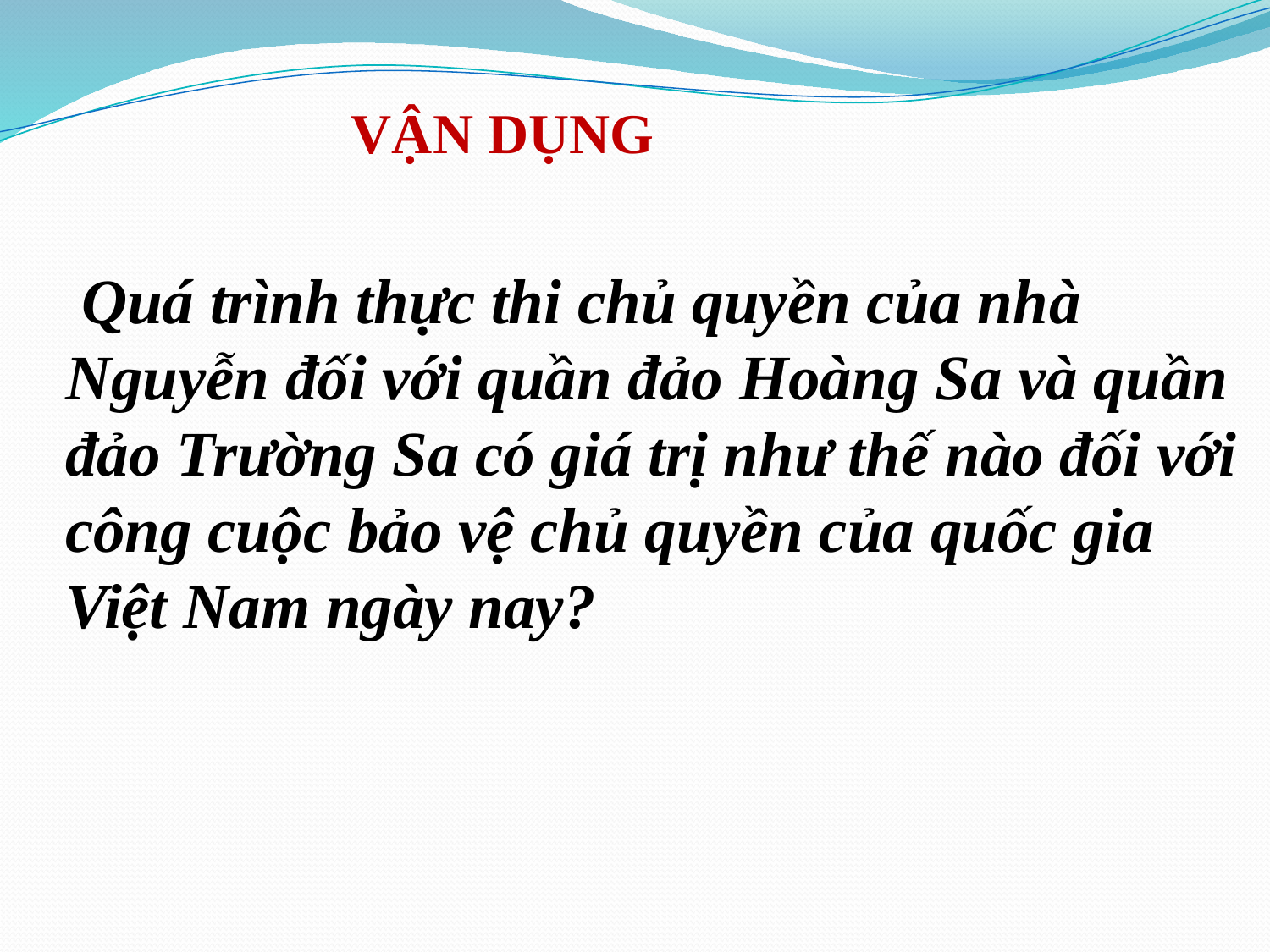

VẬN DỤNG

 Quá trình thực thi chủ quyền của nhà Nguyễn đối với quần đảo Hoàng Sa và quần đảo Trường Sa có giá trị như thế nào đối với công cuộc bảo vệ chủ quyền của quốc gia Việt Nam ngày nay?